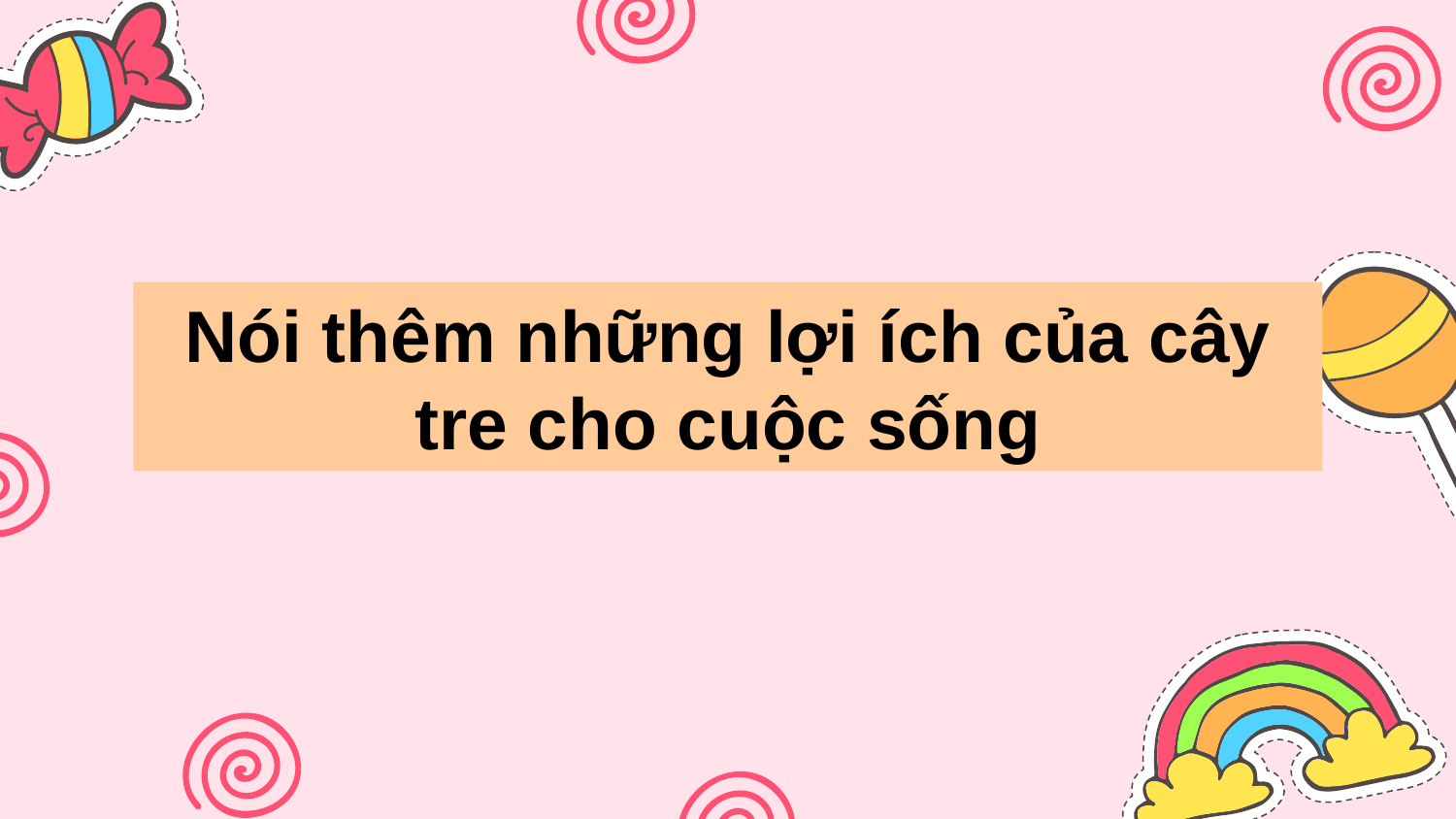

Nói thêm những lợi ích của cây tre cho cuộc sống